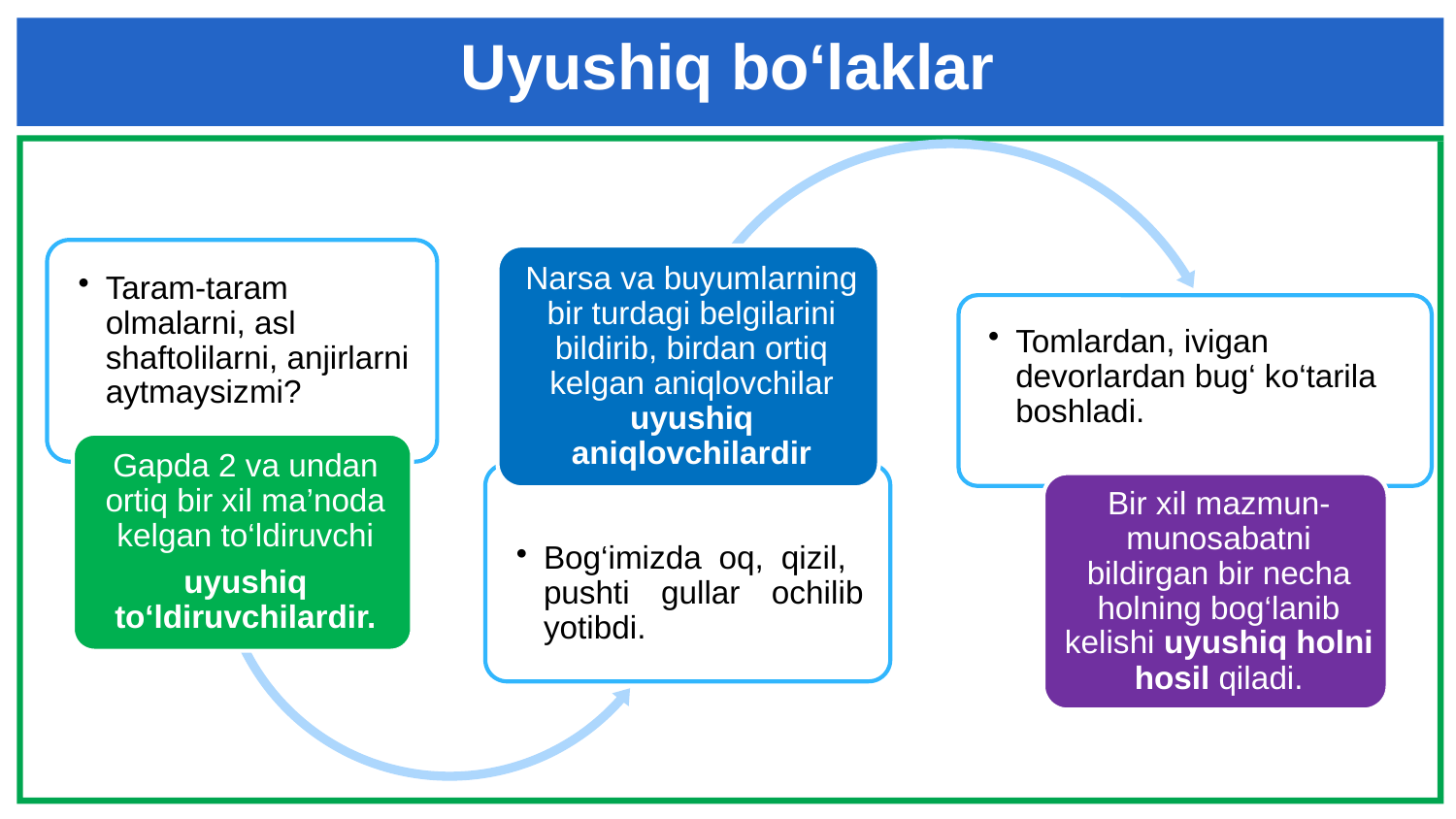

# Uyushiq bo‘laklar
Taram-taram olmalarni, asl shaftolilarni, anjirlarni aytmaysizmi?
Gapda 2 va undan ortiq bir xil ma’noda kelgan to‘ldiruvchi
uyushiq to‘ldiruvchilardir.
Bog‘imizda oq, qizil,  pushti gullar ochilib yotibdi.
Narsa va buyumlarning bir turdagi belgilarini bildirib, birdan ortiq kelgan aniqlovchilar uyushiq aniqlovchilardir
Tomlardan, ivigan devorlardan bug‘ ko‘tarila boshladi.
Bir xil mazmun-munosabatni bildirgan bir necha holning bog‘lanib kelishi uyushiq holni hosil qiladi.